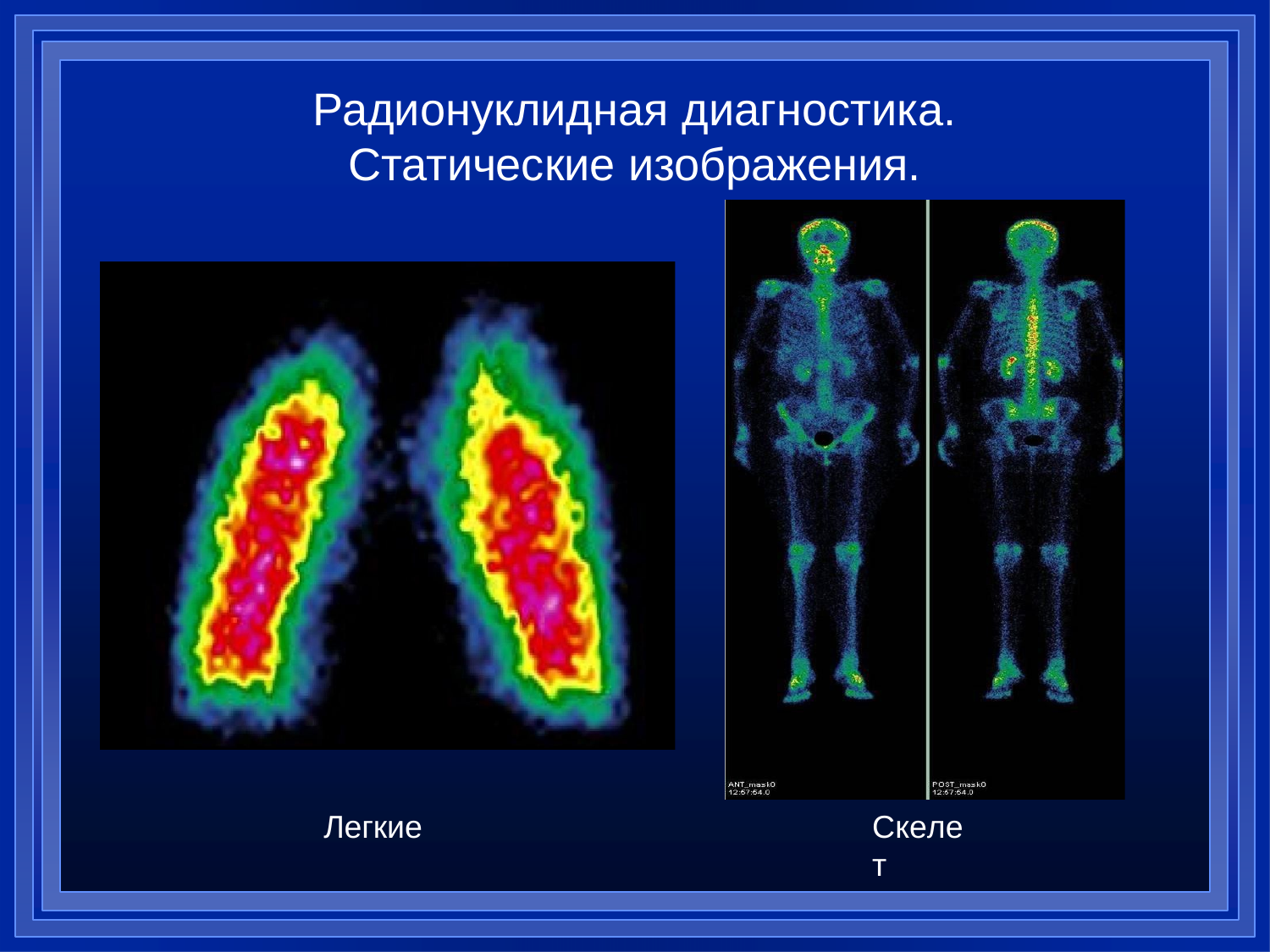

# Радионуклидная диагностика.
Статические изображения.

Легкие
Скелет